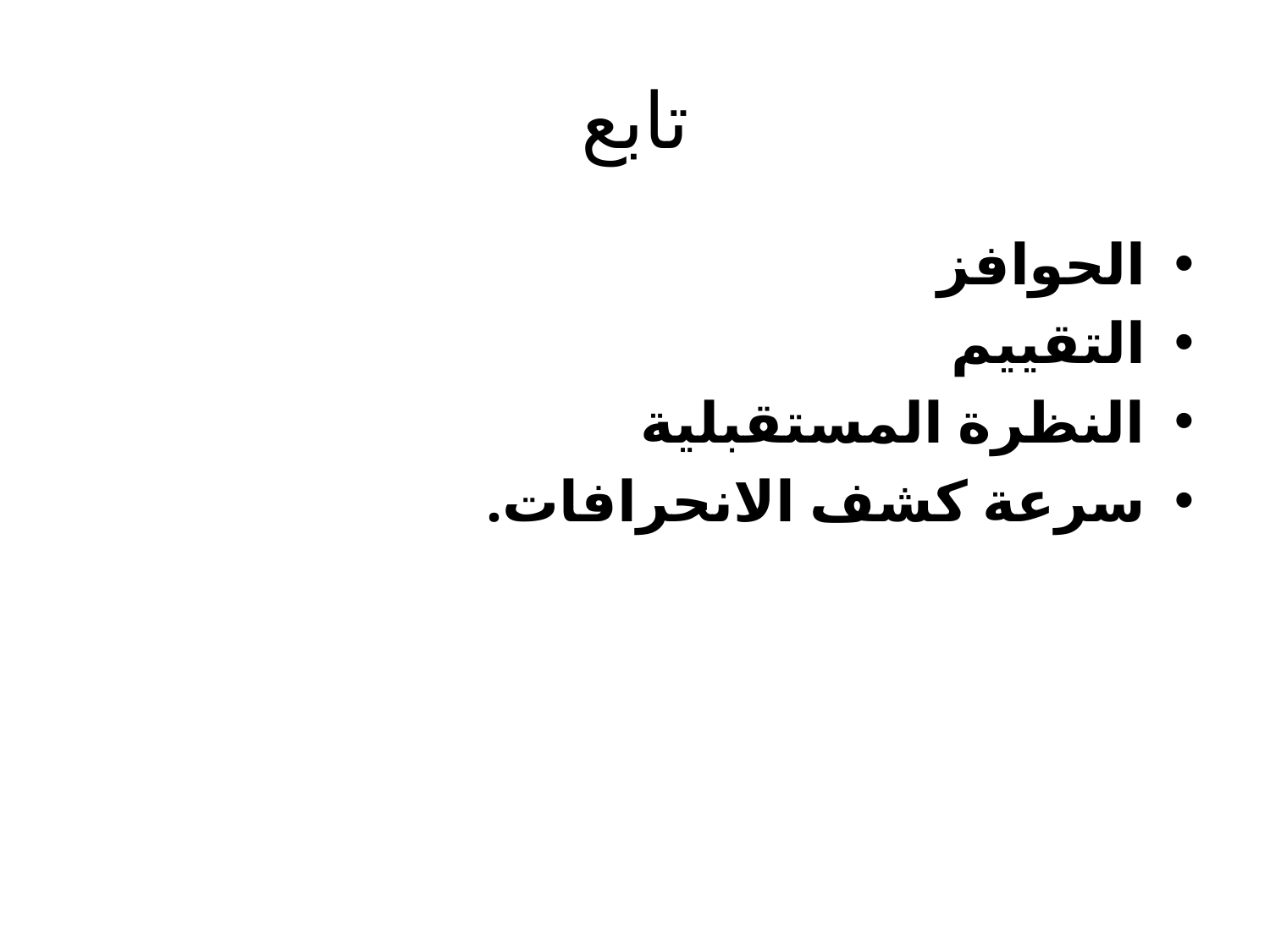

# تابع
الحوافز
التقييم
النظرة المستقبلية
سرعة كشف الانحرافات.